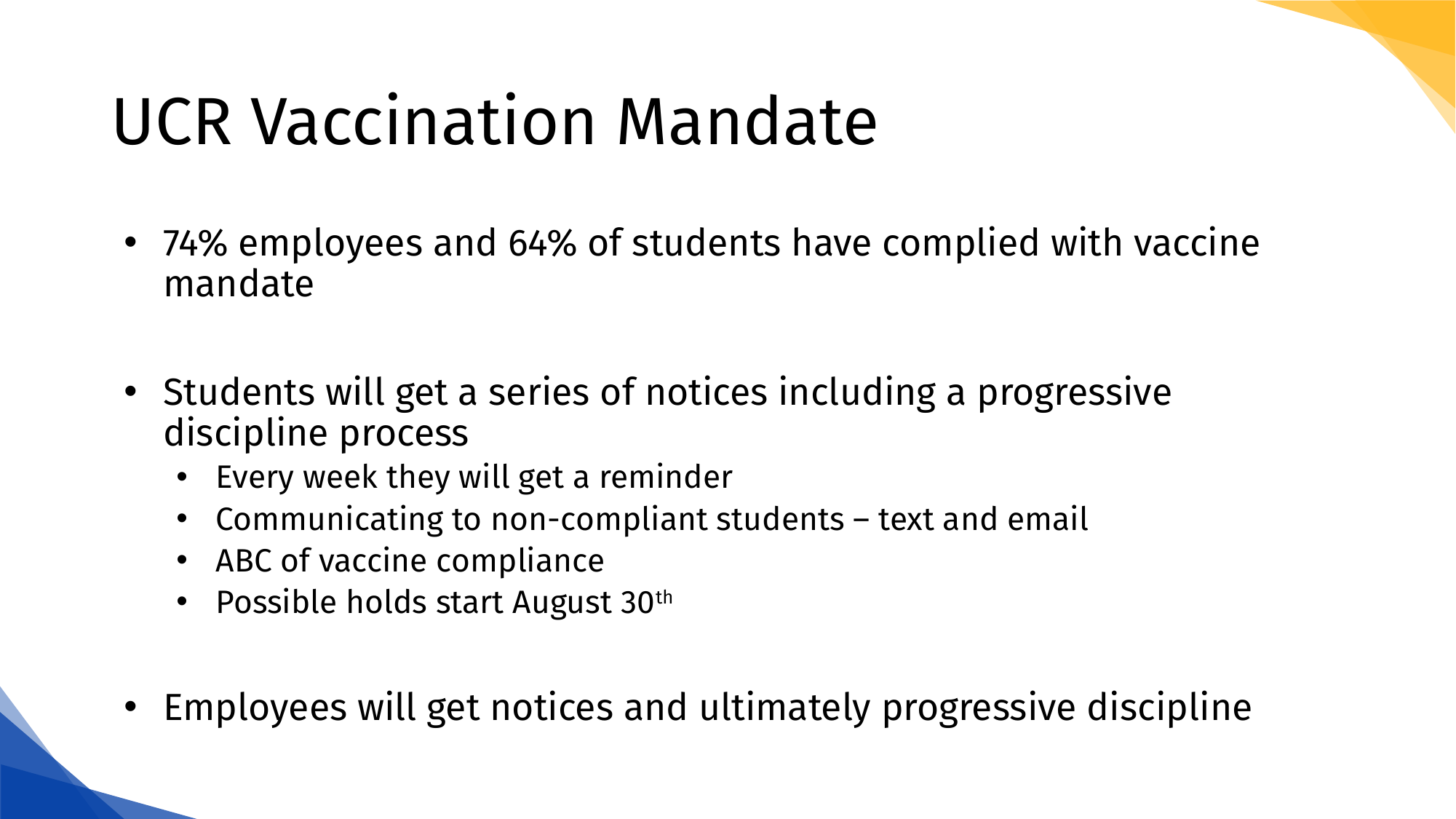

# UCR Vaccination Mandate
74% employees and 64% of students have complied with vaccine mandate

Students will get a series of notices including a progressive discipline process
Every week they will get a reminder
Communicating to non-compliant students – text and email
ABC of vaccine compliance
Possible holds start August 30th

Employees will get notices and ultimately progressive discipline